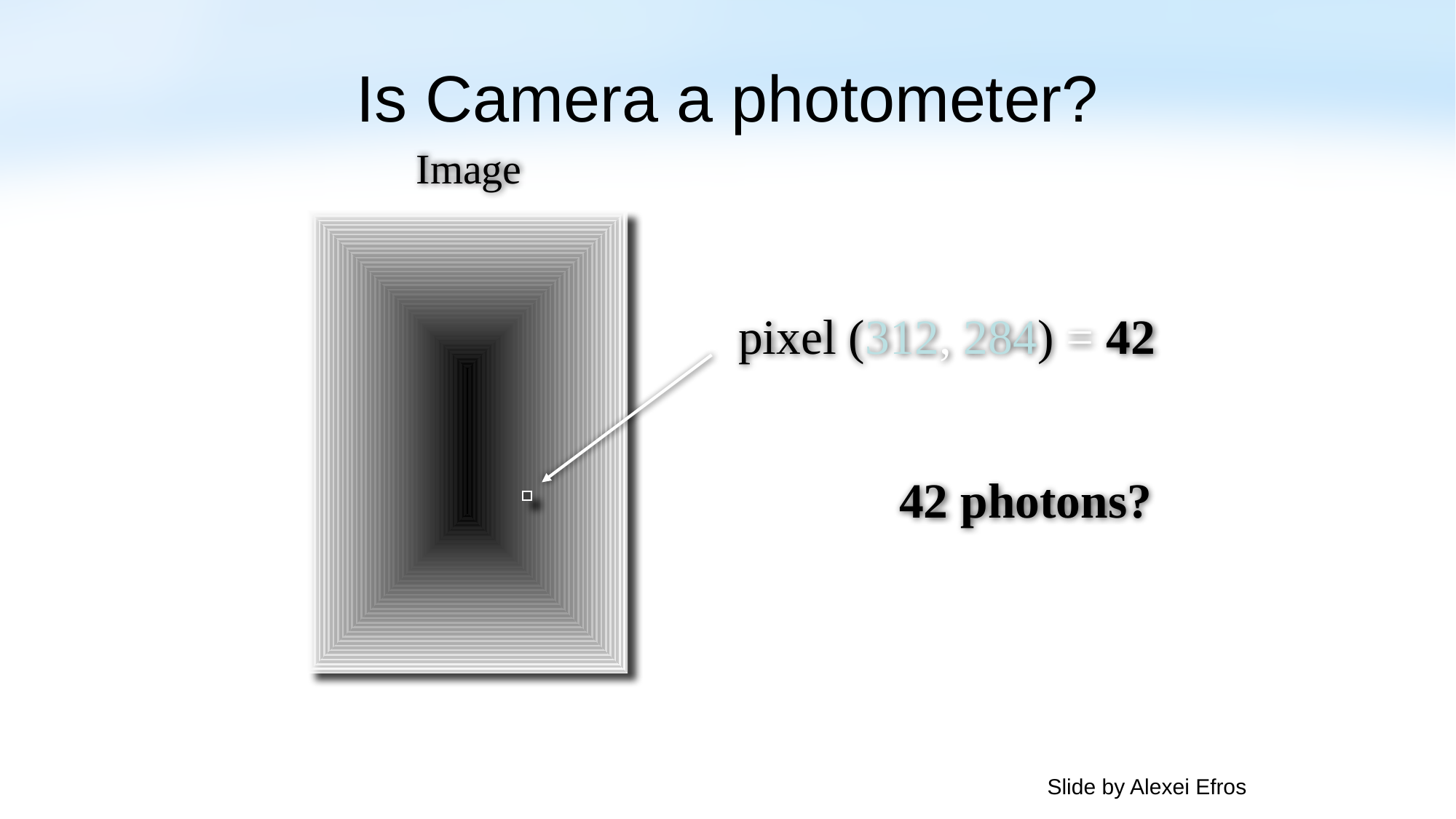

# Is Camera a photometer?
Image

pixel (312, 284) = 42

42 photons?

Slide by Alexei Efros